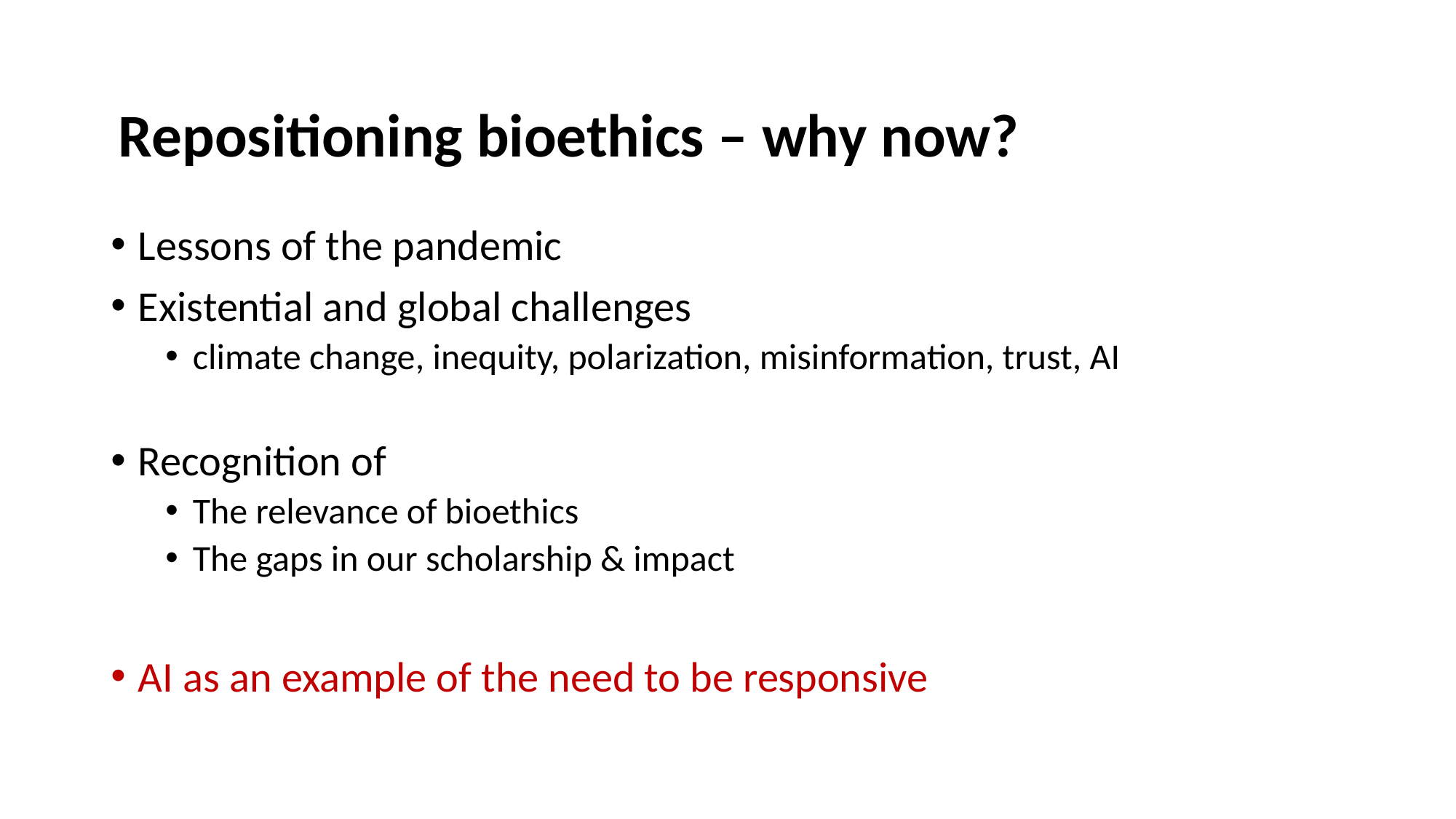

# Repositioning bioethics – why now?
Lessons of the pandemic
Existential and global challenges
climate change, inequity, polarization, misinformation, trust, AI

Recognition of
The relevance of bioethics
The gaps in our scholarship & impact

AI as an example of the need to be responsive